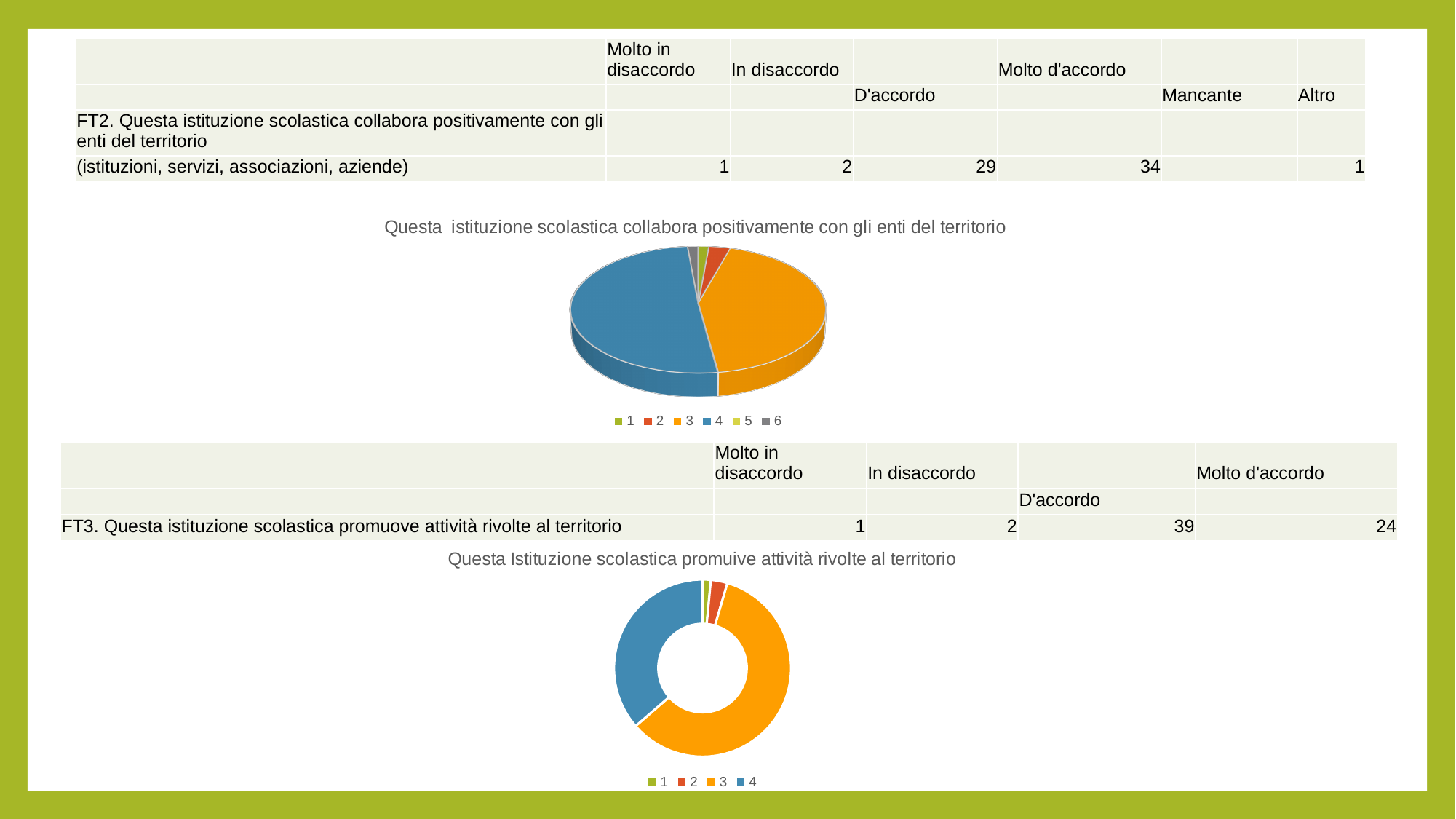

|  | Molto in disaccordo | In disaccordo |  | Molto d'accordo |  |  |
| --- | --- | --- | --- | --- | --- | --- |
|  |  |  | D'accordo |  | Mancante | Altro |
| FT2. Questa istituzione scolastica collabora positivamente con gli enti del territorio |  |  |  |  |  |  |
| (istituzioni, servizi, associazioni, aziende) | 1 | 2 | 29 | 34 |  | 1 |

[unsupported chart]

|  | Molto in disaccordo | In disaccordo |  | Molto d'accordo |
| --- | --- | --- | --- | --- |
|  |  |  | D'accordo |  |
| FT3. Questa istituzione scolastica promuove attività rivolte al territorio | 1 | 2 | 39 | 24 |

### Chart: Questa Istituzione scolastica promuive attività rivolte al territorio

| Category |  |
|---|---|